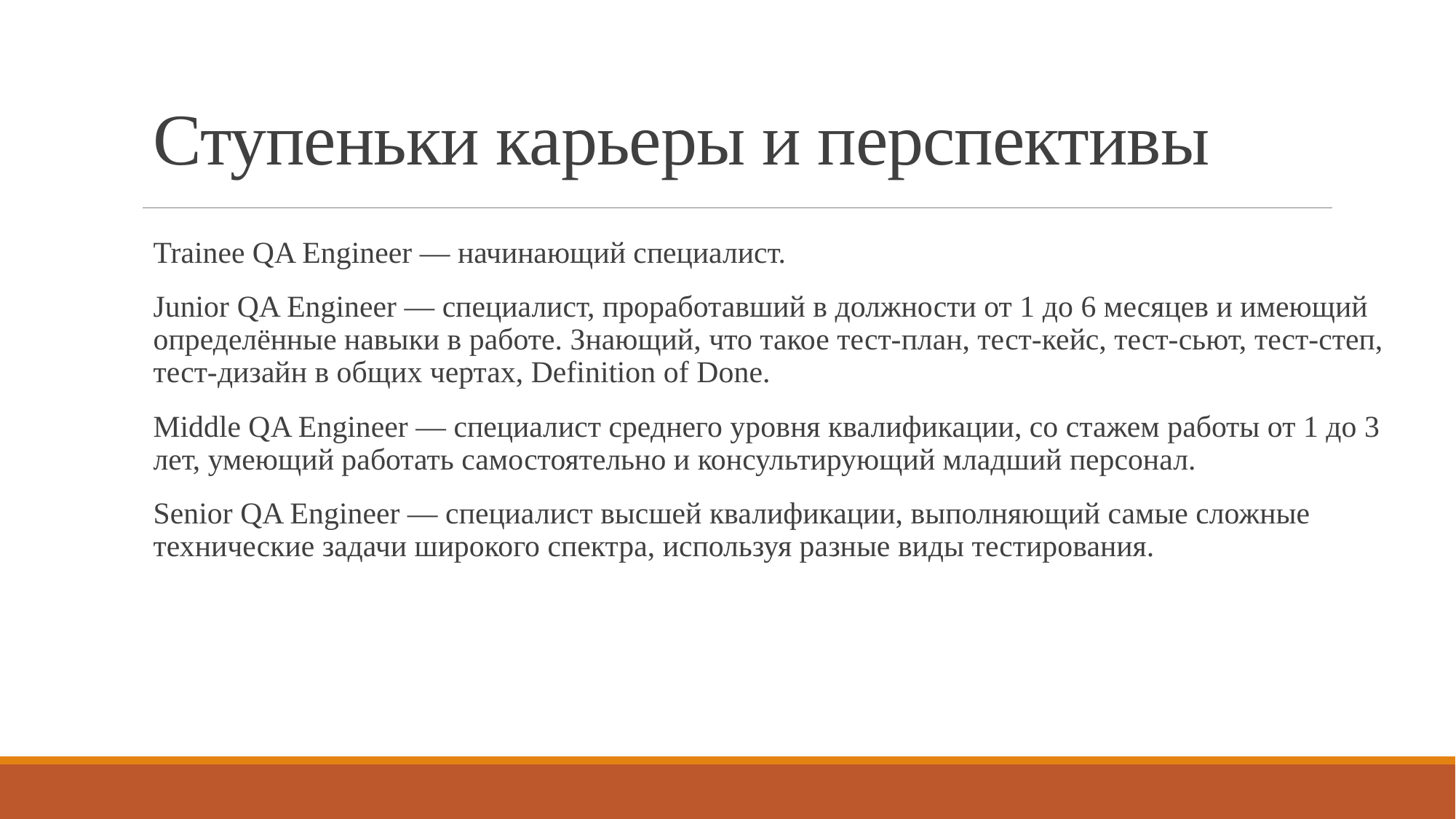

# Ступеньки карьеры и перспективы
Trainee QA Engineer — начинающий специалист.
Junior QA Engineer — специалист, проработавший в должности от 1 до 6 месяцев и имеющий определённые навыки в работе. Знающий, что такое тест-план, тест-кейс, тест-сьют, тест-степ, тест-дизайн в общих чертах, Definition of Done.
Middle QA Engineer — специалист среднего уровня квалификации, со стажем работы от 1 до 3 лет, умеющий работать самостоятельно и консультирующий младший персонал.
Senior QA Engineer — специалист высшей квалификации, выполняющий самые сложные технические задачи широкого спектра, используя разные виды тестирования.